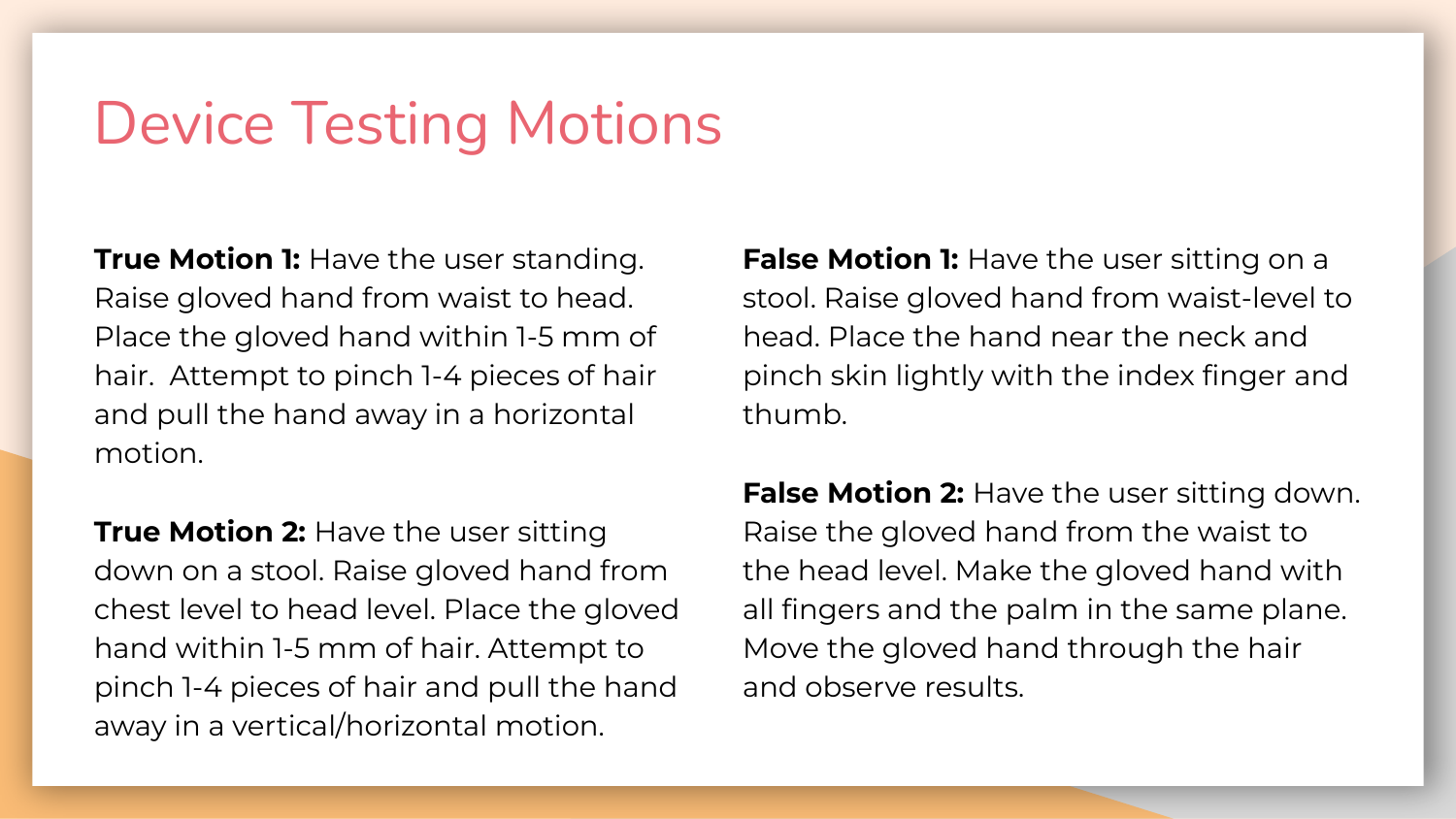

# Device Testing Motions
True Motion 1: Have the user standing. Raise gloved hand from waist to head. Place the gloved hand within 1-5 mm of hair.  Attempt to pinch 1-4 pieces of hair and pull the hand away in a horizontal motion.

True Motion 2: Have the user sitting down on a stool. Raise gloved hand from chest level to head level. Place the gloved hand within 1-5 mm of hair. Attempt to pinch 1-4 pieces of hair and pull the hand away in a vertical/horizontal motion.
False Motion 1: Have the user sitting on a stool. Raise gloved hand from waist-level to head. Place the hand near the neck and pinch skin lightly with the index finger and thumb.

False Motion 2: Have the user sitting down. Raise the gloved hand from the waist to the head level. Make the gloved hand with all fingers and the palm in the same plane. Move the gloved hand through the hair and observe results.